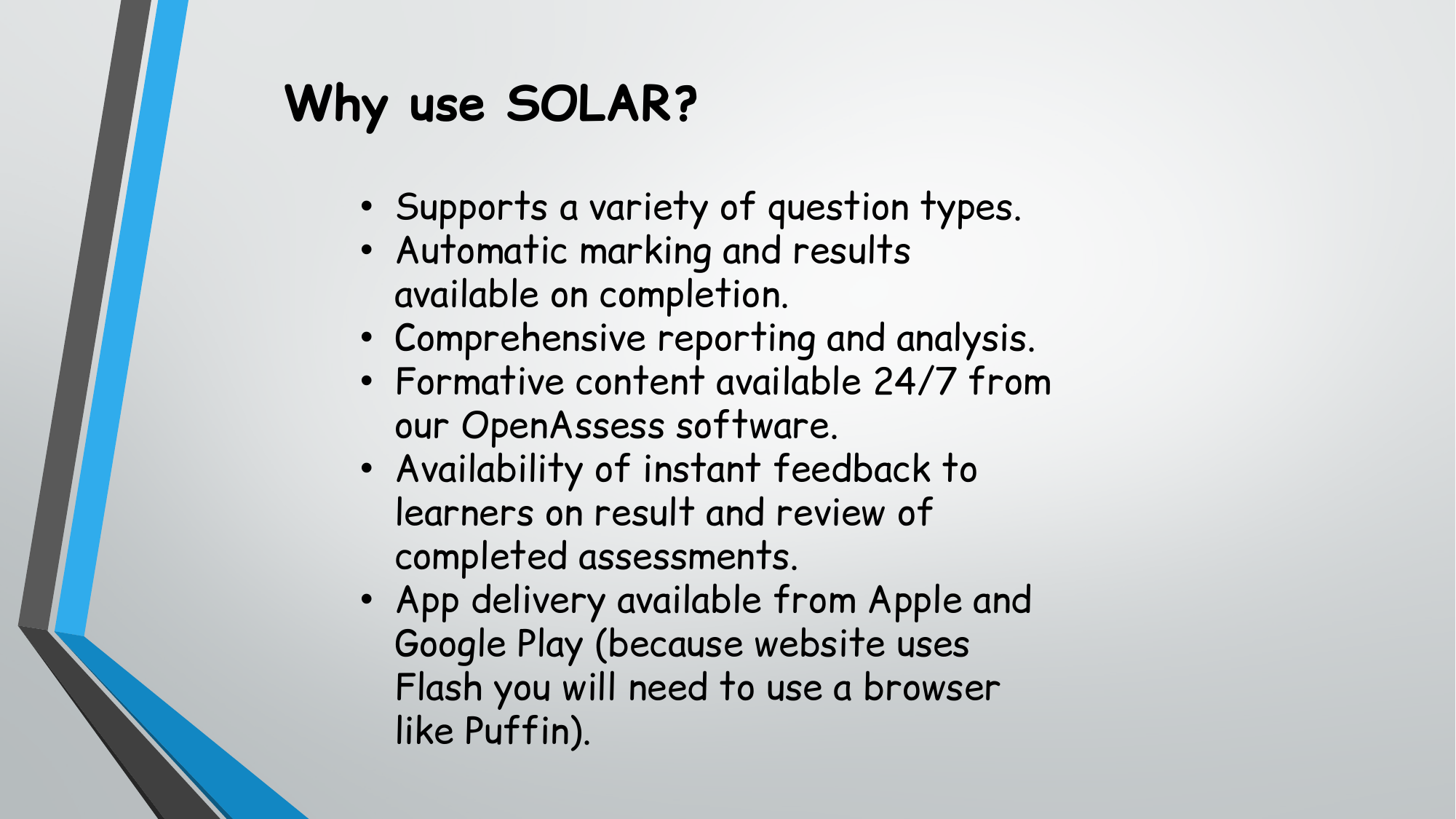

Why use SOLAR?
Supports a variety of question types.
Automatic marking and results available on completion.
Comprehensive reporting and analysis.
Formative content available 24/7 from our OpenAssess software.
Availability of instant feedback to learners on result and review of completed assessments.
App delivery available from Apple and Google Play (because website uses Flash you will need to use a browser like Puffin).